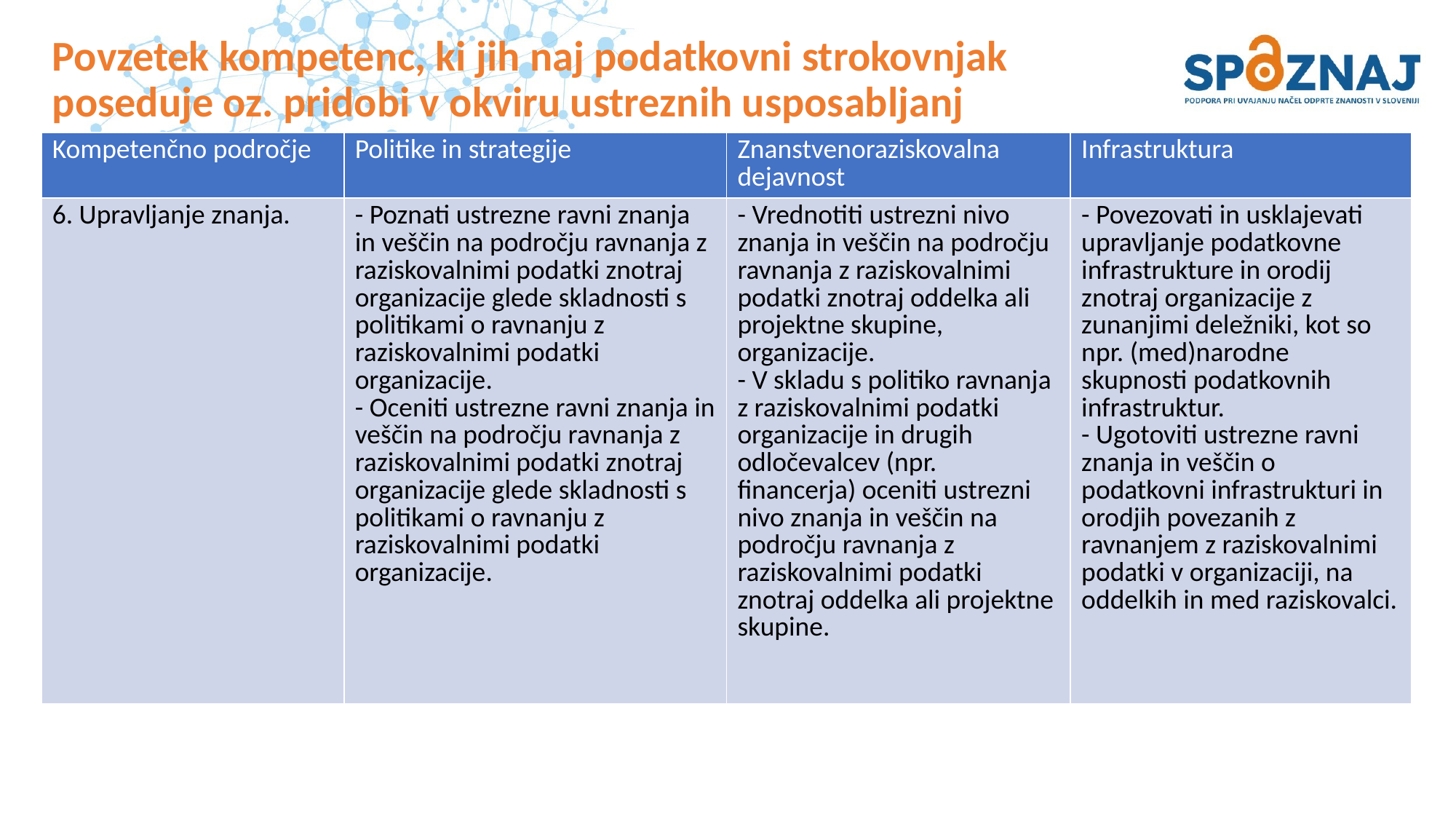

# Povzetek kompetenc, ki jih naj podatkovni strokovnjak poseduje oz. pridobi v okviru ustreznih usposabljanj
| Kompetenčno področje | Politike in strategije | Znanstvenoraziskovalna dejavnost | Infrastruktura |
| --- | --- | --- | --- |
| 6. Upravljanje znanja. | - Poznati ustrezne ravni znanja in veščin na področju ravnanja z raziskovalnimi podatki znotraj organizacije glede skladnosti s politikami o ravnanju z raziskovalnimi podatki organizacije. - Oceniti ustrezne ravni znanja in veščin na področju ravnanja z raziskovalnimi podatki znotraj organizacije glede skladnosti s politikami o ravnanju z raziskovalnimi podatki organizacije. | - Vrednotiti ustrezni nivo znanja in veščin na področju ravnanja z raziskovalnimi podatki znotraj oddelka ali projektne skupine, organizacije. - V skladu s politiko ravnanja z raziskovalnimi podatki organizacije in drugih odločevalcev (npr. financerja) oceniti ustrezni nivo znanja in veščin na področju ravnanja z raziskovalnimi podatki znotraj oddelka ali projektne skupine. | - Povezovati in usklajevati upravljanje podatkovne infrastrukture in orodij znotraj organizacije z zunanjimi deležniki, kot so npr. (med)narodne skupnosti podatkovnih infrastruktur. - Ugotoviti ustrezne ravni znanja in veščin o podatkovni infrastrukturi in orodjih povezanih z ravnanjem z raziskovalnimi podatki v organizaciji, na oddelkih in med raziskovalci. |